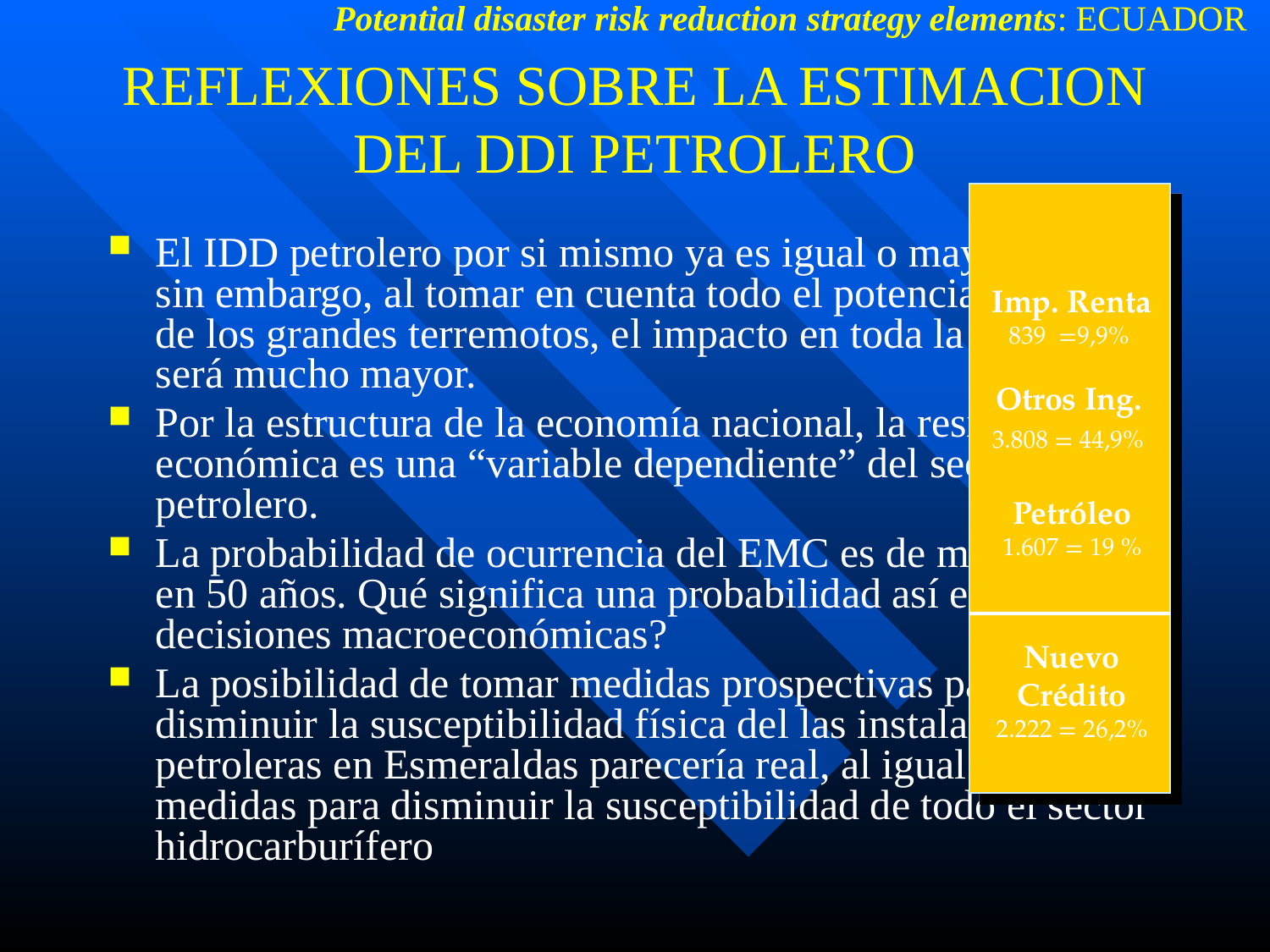

Potential disaster risk reduction strategy elements: ECUADOR
# REFLEXIONES SOBRE LA ESTIMACION DEL DDI PETROLERO

Imp. Renta
839  =9,9%

Otros Ing.  3.808 = 44,9%

Petróleo
1.607 = 19 %

Nuevo
Crédito
2.222 = 26,2%

El IDD petrolero por si mismo ya es igual o mayor que 1; sin embargo, al tomar en cuenta todo el potencial de daño de los grandes terremotos, el impacto en toda la economía será mucho mayor.
Por la estructura de la economía nacional, la resiliencia económica es una “variable dependiente” del sector petrolero.
La probabilidad de ocurrencia del EMC es de más de 50% en 50 años. Qué significa una probabilidad así en las decisiones macroeconómicas?
La posibilidad de tomar medidas prospectivas para disminuir la susceptibilidad física del las instalaciones petroleras en Esmeraldas parecería real, al igual que medidas para disminuir la susceptibilidad de todo el sector hidrocarburífero